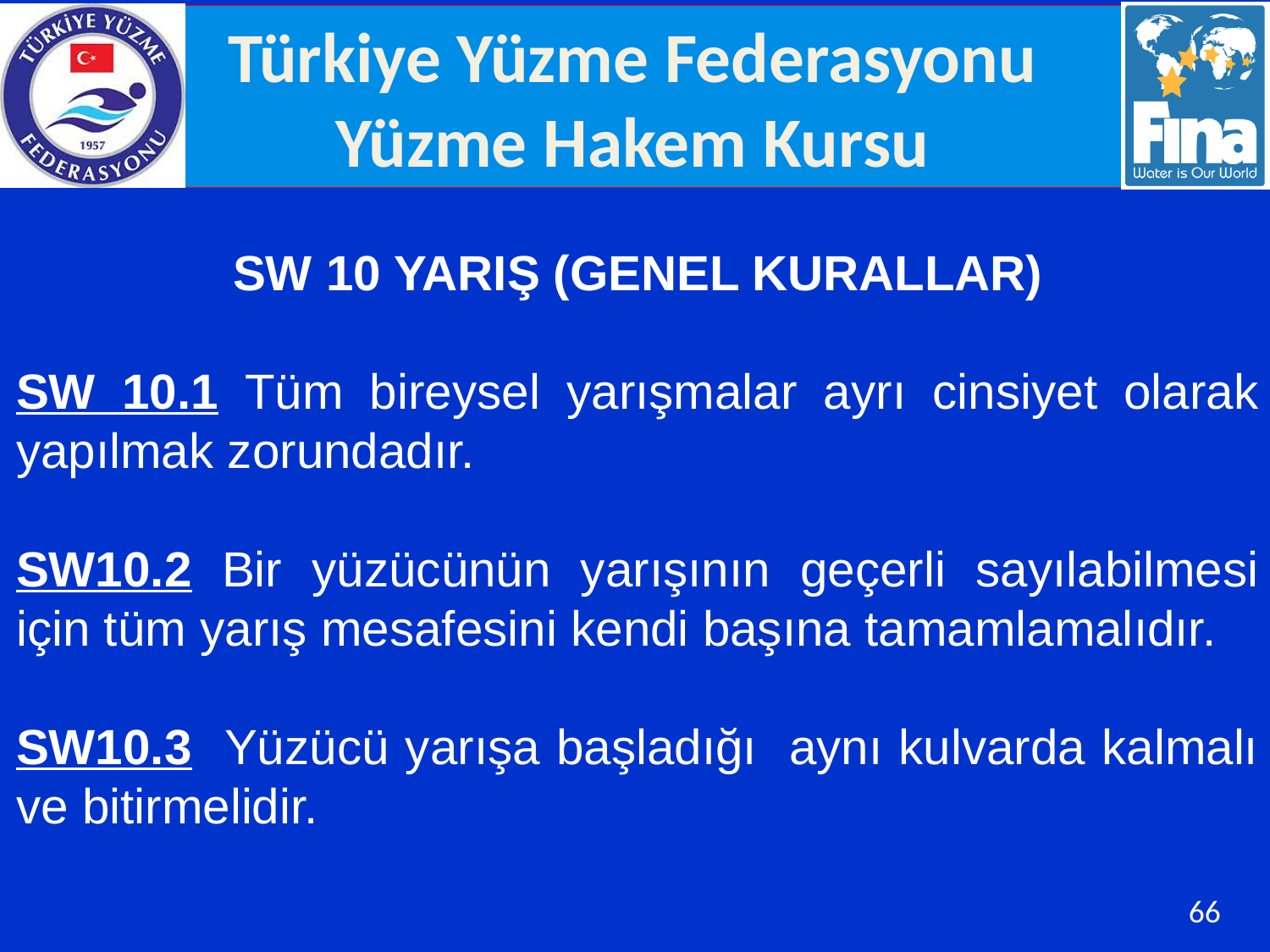

SW 10 YARIŞ (GENEL KURALLAR)

SW 10.1 Tüm bireysel yarışmalar ayrı cinsiyet olarak yapılmak zorundadır.

SW10.2 Bir yüzücünün yarışının geçerli sayılabilmesi için tüm yarış mesafesini kendi başına tamamlamalıdır.

SW10.3  Yüzücü yarışa başladığı  aynı kulvarda kalmalı ve bitirmelidir.
66